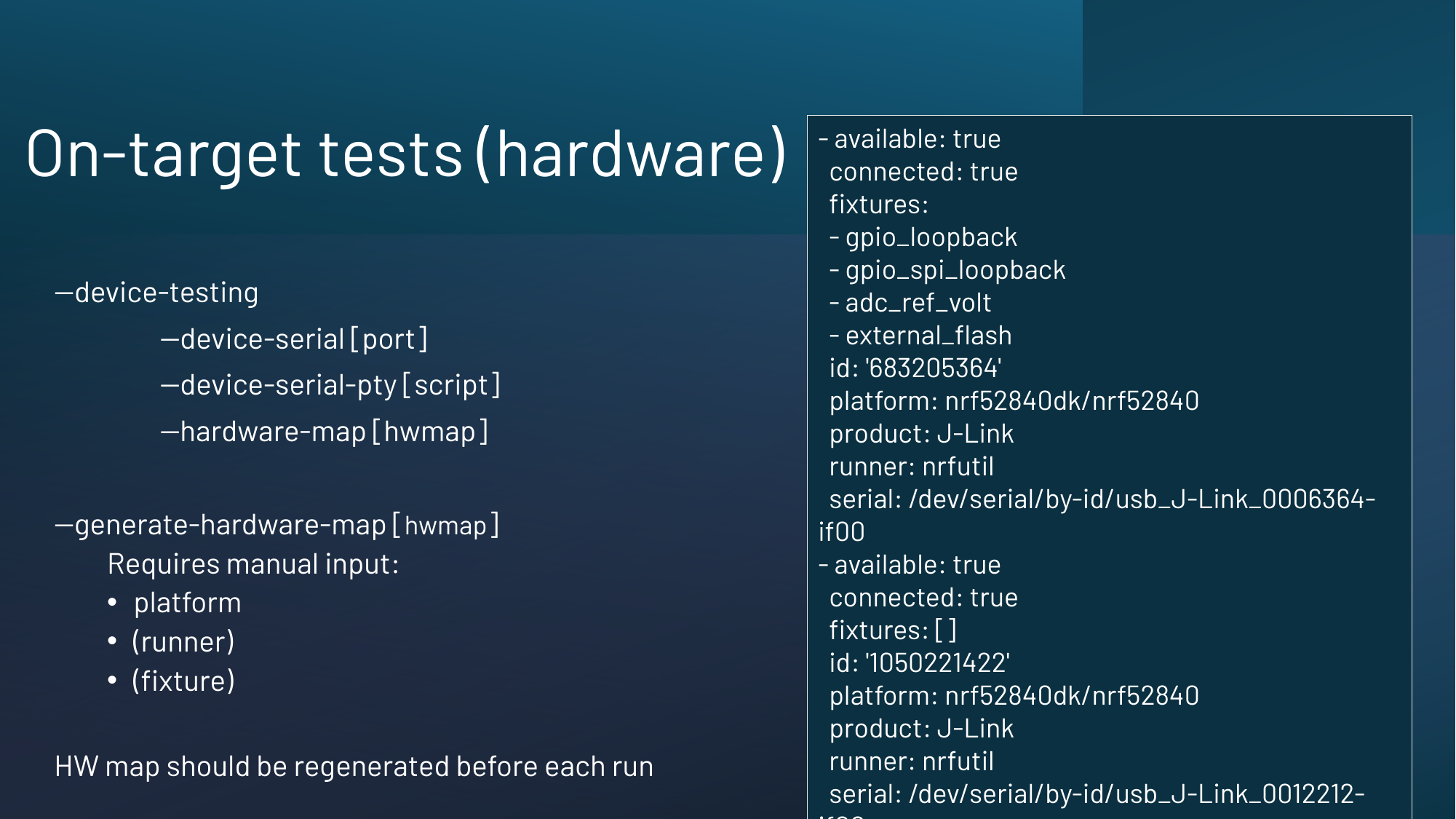

# On-target tests (hardware)
- available: true
  connected: true
  fixtures:
  - gpio_loopback
  - gpio_spi_loopback
  - adc_ref_volt
  - external_flash
  id: '683205364'
  platform: nrf52840dk/nrf52840
  product: J-Link
  runner: nrfutil
  serial: /dev/serial/by-id/usb_J-Link_0006364-if00
- available: true
  connected: true
  fixtures: []
  id: '1050221422'
  platform: nrf52840dk/nrf52840
  product: J-Link
  runner: nrfutil
  serial: /dev/serial/by-id/usb_J-Link_0012212-if00
--device-testing
	--device-serial [port]
	--device-serial-pty [script]
	--hardware-map [hwmap]

--generate-hardware-map [hwmap]
Requires manual input:
platform
(runner)
(fixture)

HW map should be regenerated before each run